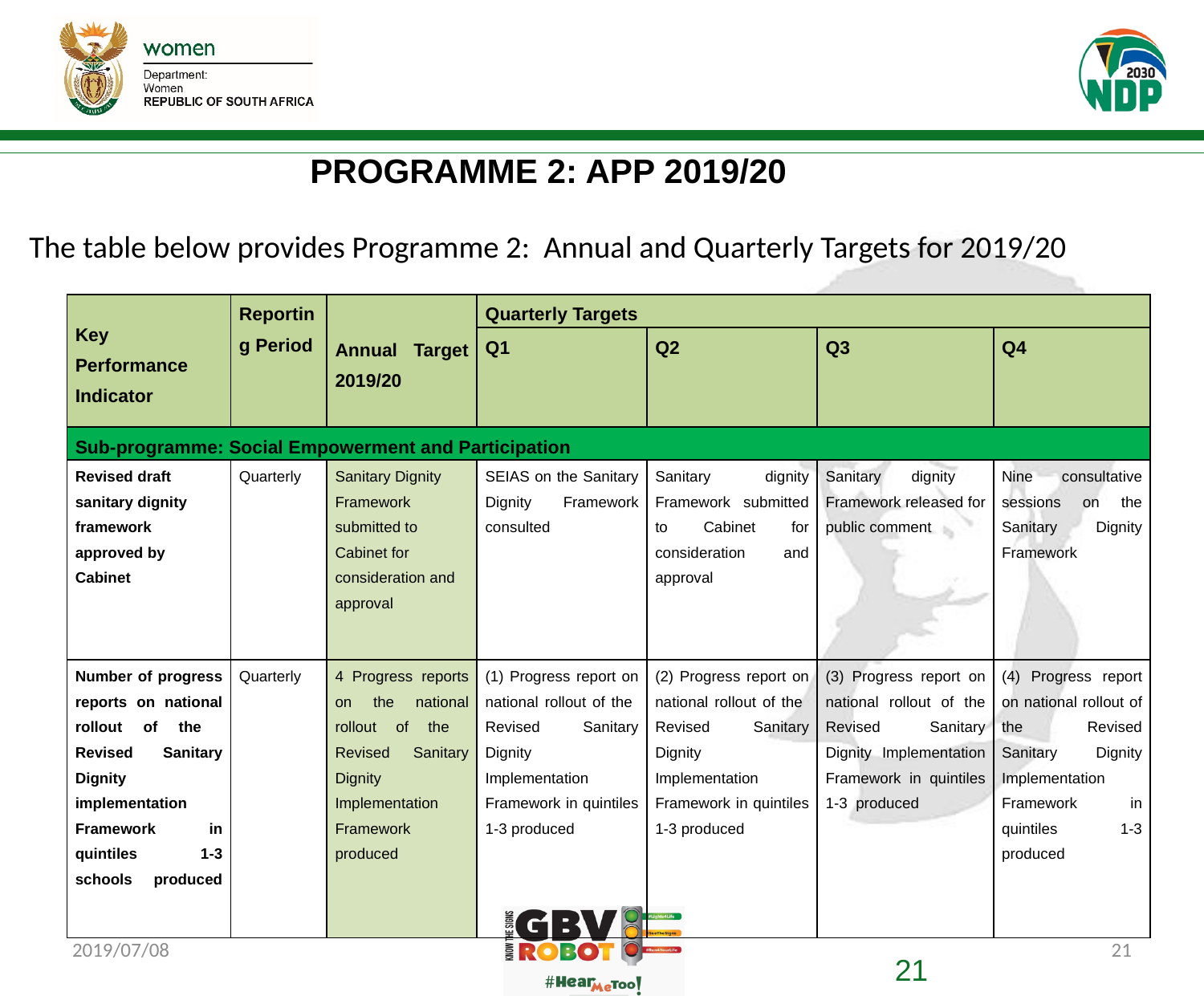

# PROGRAMME 2: APP 2019/20
The table below provides Programme 2:  Annual and Quarterly Targets for 2019/20
| Key Performance Indicator | Reporting Period | Annual Target 2019/20 | Quarterly Targets |  |  |  |
| --- | --- | --- | --- | --- | --- | --- |
|  |  |  | Q1 | Q2 | Q3 | Q4 |
| Sub-programme: Social Empowerment and Participation |  |  |  |  |  |  |
| Revised draft sanitary dignity framework approved by Cabinet | Quarterly | Sanitary Dignity Framework submitted to Cabinet for consideration and approval | SEIAS on the Sanitary Dignity Framework consulted | Sanitary dignity Framework submitted to Cabinet for consideration and approval | Sanitary dignity Framework released for public comment | Nine consultative sessions on the Sanitary Dignity Framework |
| Number of progress reports on national rollout of the Revised Sanitary Dignity implementation Framework in quintiles 1-3 schools produced | Quarterly | 4 Progress reports on the national rollout of the Revised Sanitary Dignity Implementation Framework produced | (1) Progress report on national rollout of the Revised Sanitary Dignity Implementation Framework in quintiles 1-3 produced | (2) Progress report on national rollout of the Revised Sanitary Dignity Implementation Framework in quintiles 1-3 produced | (3) Progress report on national rollout of the Revised Sanitary Dignity Implementation Framework in quintiles 1-3 produced | (4) Progress report on national rollout of the Revised Sanitary Dignity Implementation Framework in quintiles 1-3 produced |
2019/07/08
21